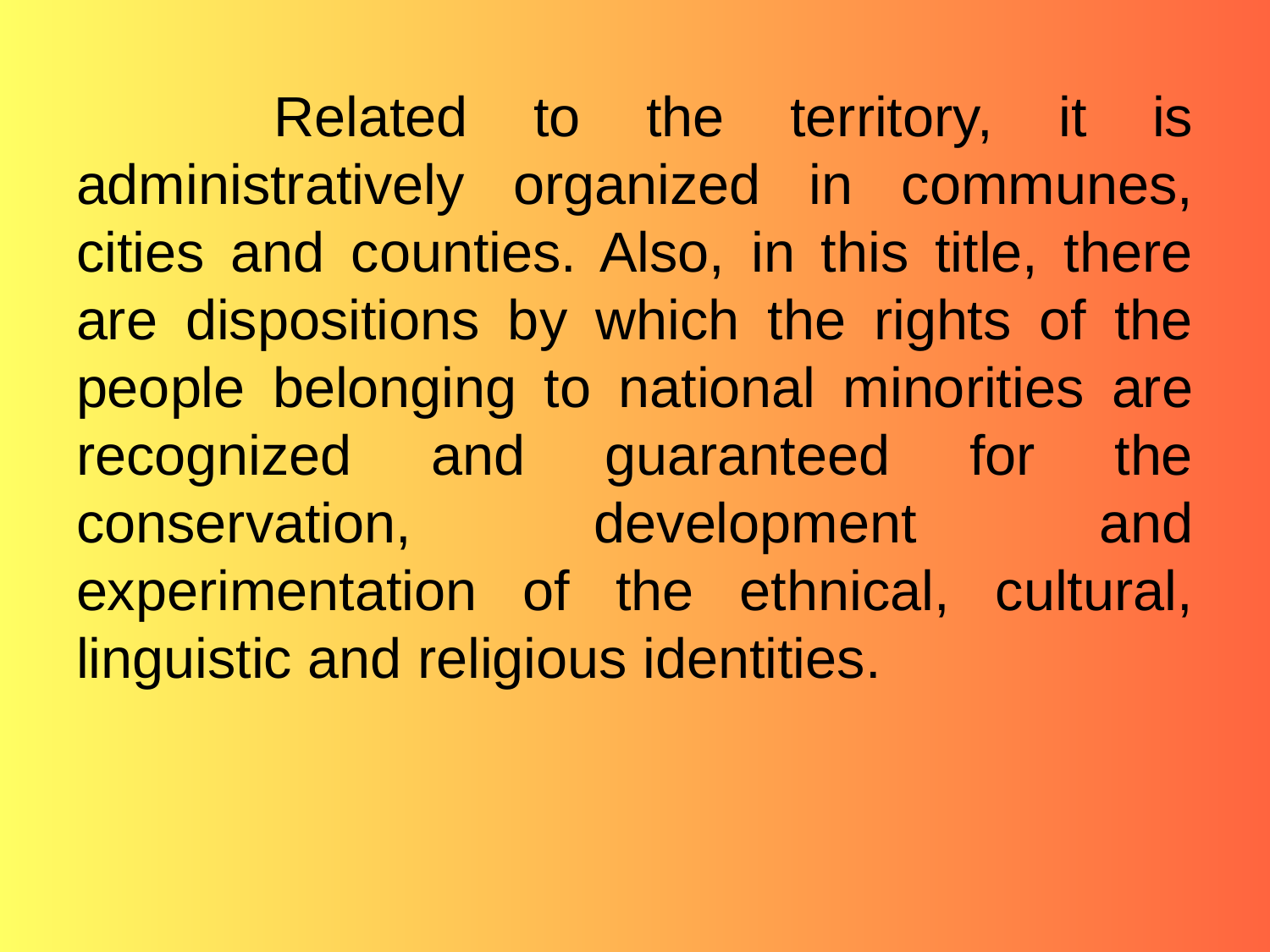

Related to the territory, it is administratively organized in communes, cities and counties. Also, in this title, there are dispositions by which the rights of the people belonging to national minorities are recognized and guaranteed for the conservation, development and experimentation of the ethnical, cultural, linguistic and religious identities.